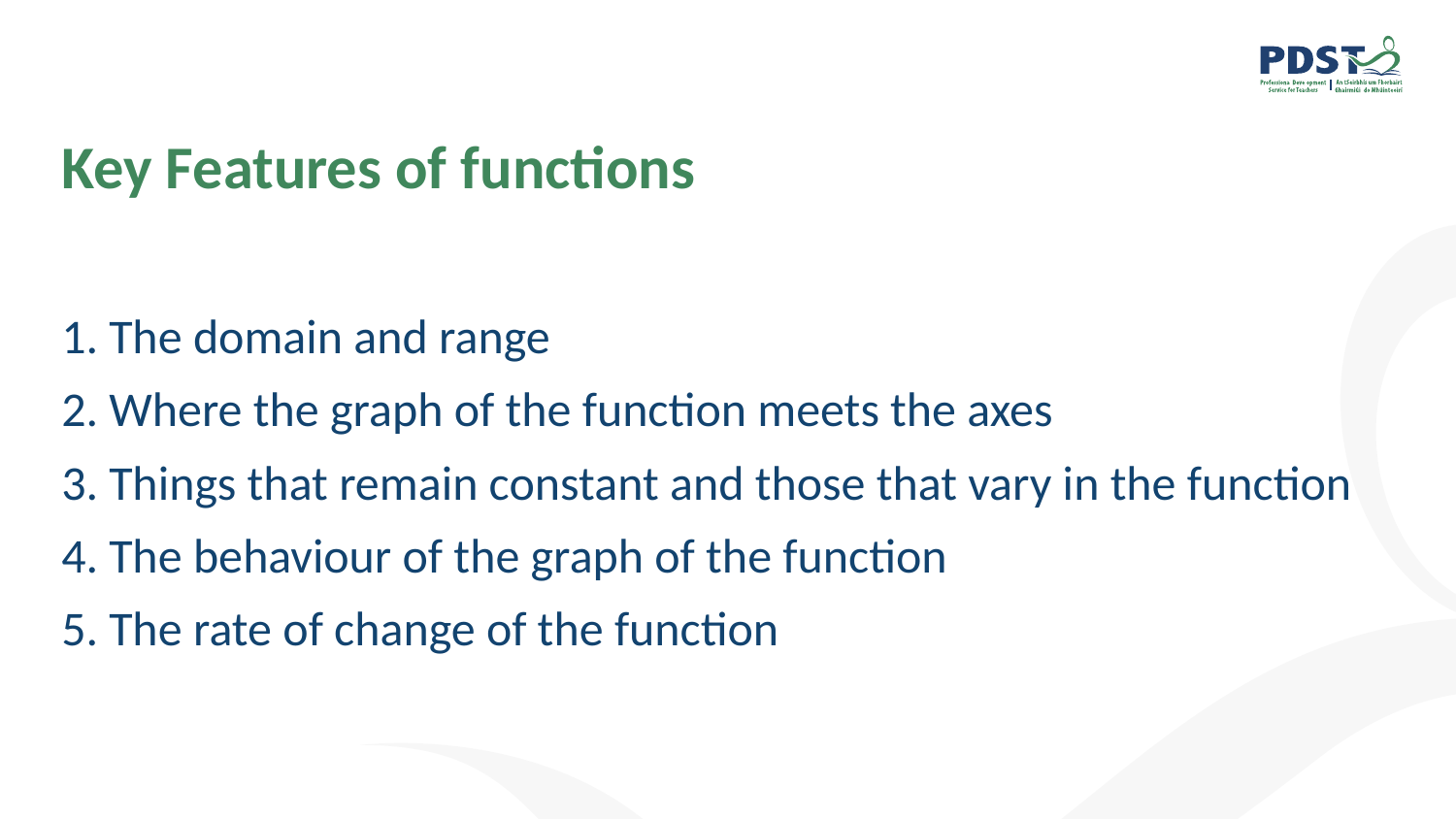

# Key Features of functions
1. The domain and range
2. Where the graph of the function meets the axes
3. Things that remain constant and those that vary in the function
4. The behaviour of the graph of the function
5. The rate of change of the function